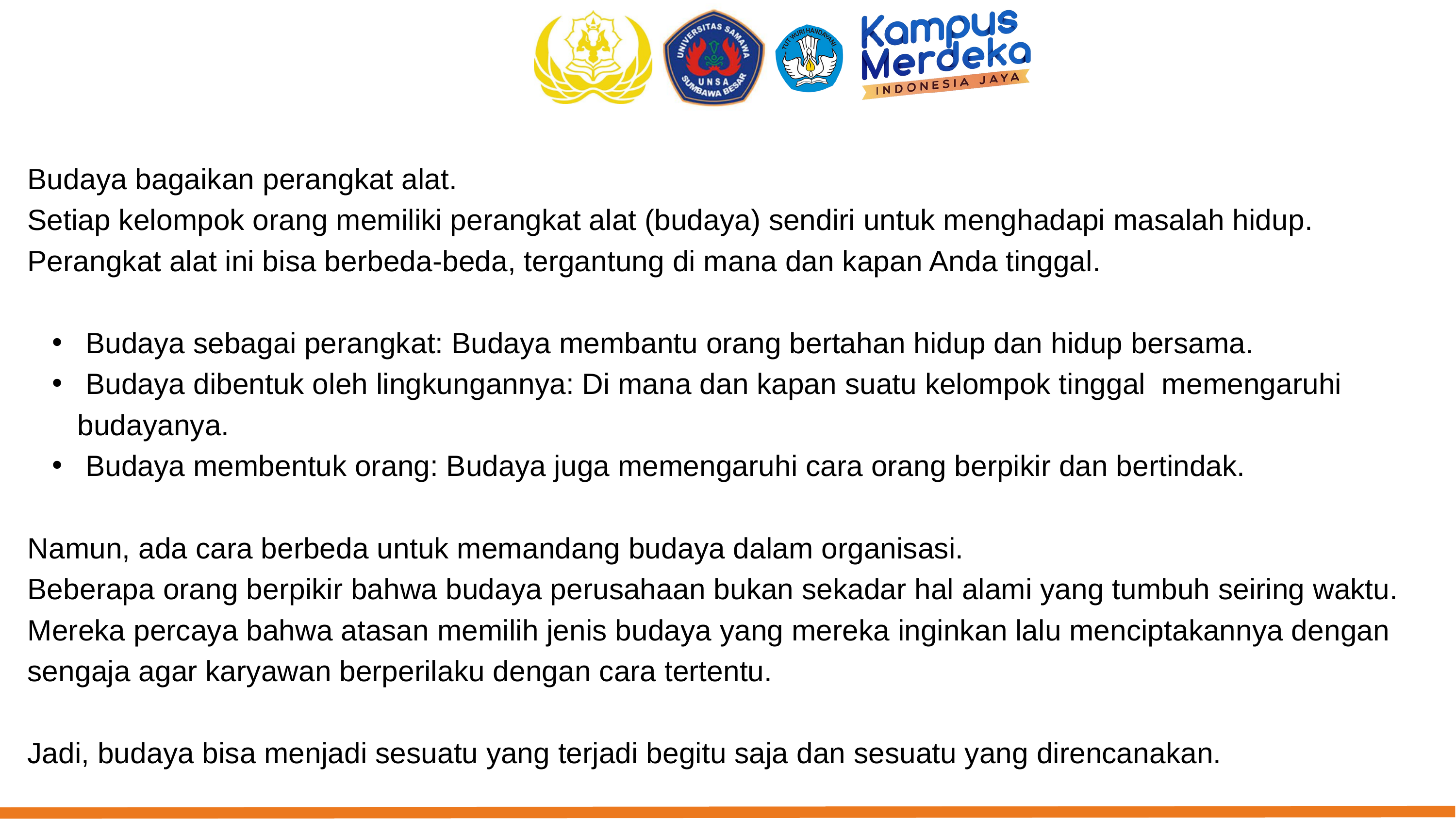

Budaya bagaikan perangkat alat.
Setiap kelompok orang memiliki perangkat alat (budaya) sendiri untuk menghadapi masalah hidup. Perangkat alat ini bisa berbeda-beda, tergantung di mana dan kapan Anda tinggal.

 Budaya sebagai perangkat: Budaya membantu orang bertahan hidup dan hidup bersama.
 Budaya dibentuk oleh lingkungannya: Di mana dan kapan suatu kelompok tinggal  memengaruhi budayanya.
 Budaya membentuk orang: Budaya juga memengaruhi cara orang berpikir dan bertindak.

Namun, ada cara berbeda untuk memandang budaya dalam organisasi.
Beberapa orang berpikir bahwa budaya perusahaan bukan sekadar hal alami yang tumbuh seiring waktu. Mereka percaya bahwa atasan memilih jenis budaya yang mereka inginkan lalu menciptakannya dengan sengaja agar karyawan berperilaku dengan cara tertentu.

Jadi, budaya bisa menjadi sesuatu yang terjadi begitu saja dan sesuatu yang direncanakan.